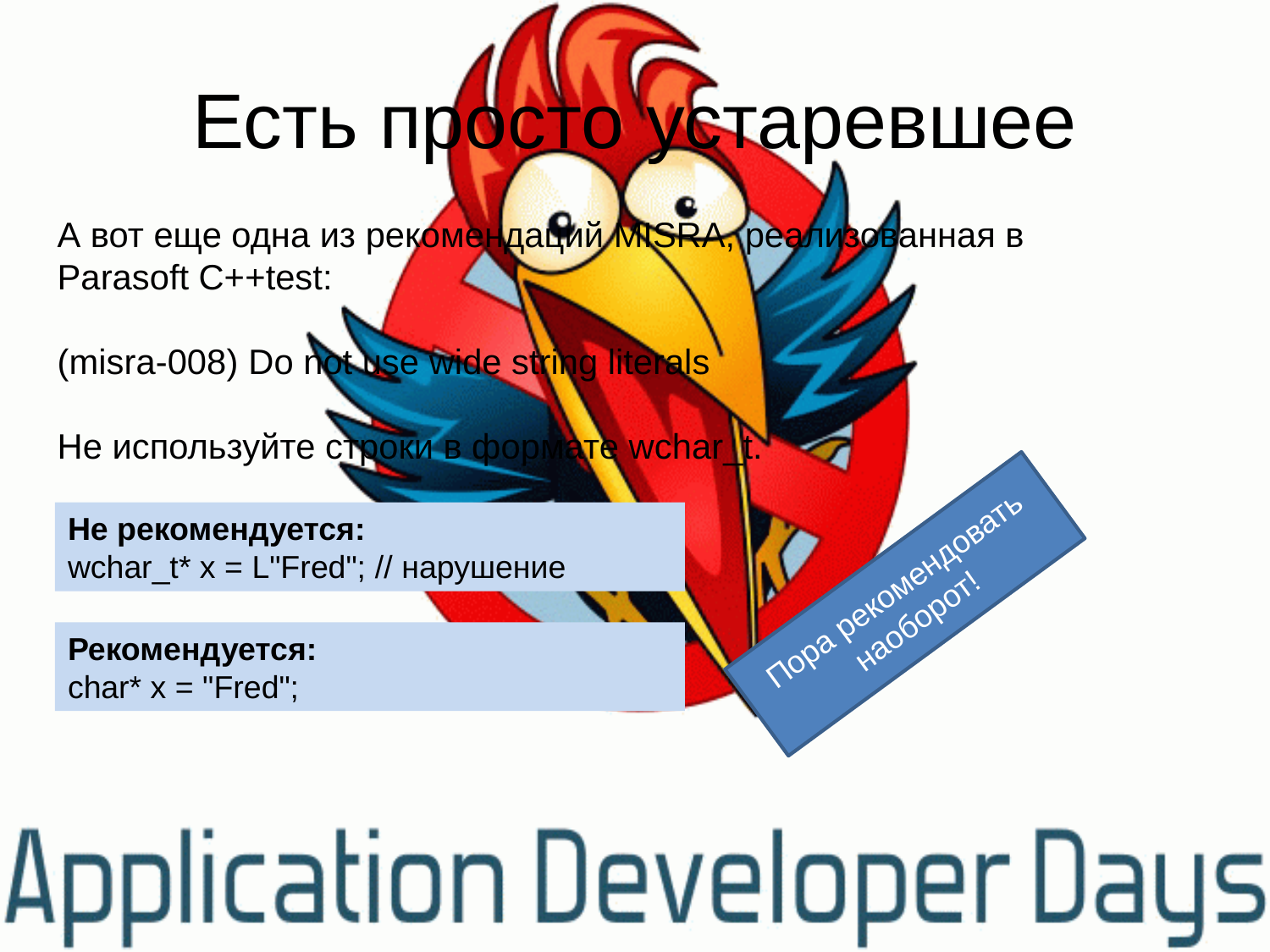

# Есть просто устаревшее
А вот еще одна из рекомендаций MISRA, реализованная в Parasoft C++test:

(misra-008) Do not use wide string literals

Не используйте строки в формате wchar_t.
Не рекомендуется:
wchar_t* x = L"Fred"; // нарушение
Пора рекомендовать наоборот!
Рекомендуется:
char* x = "Fred";